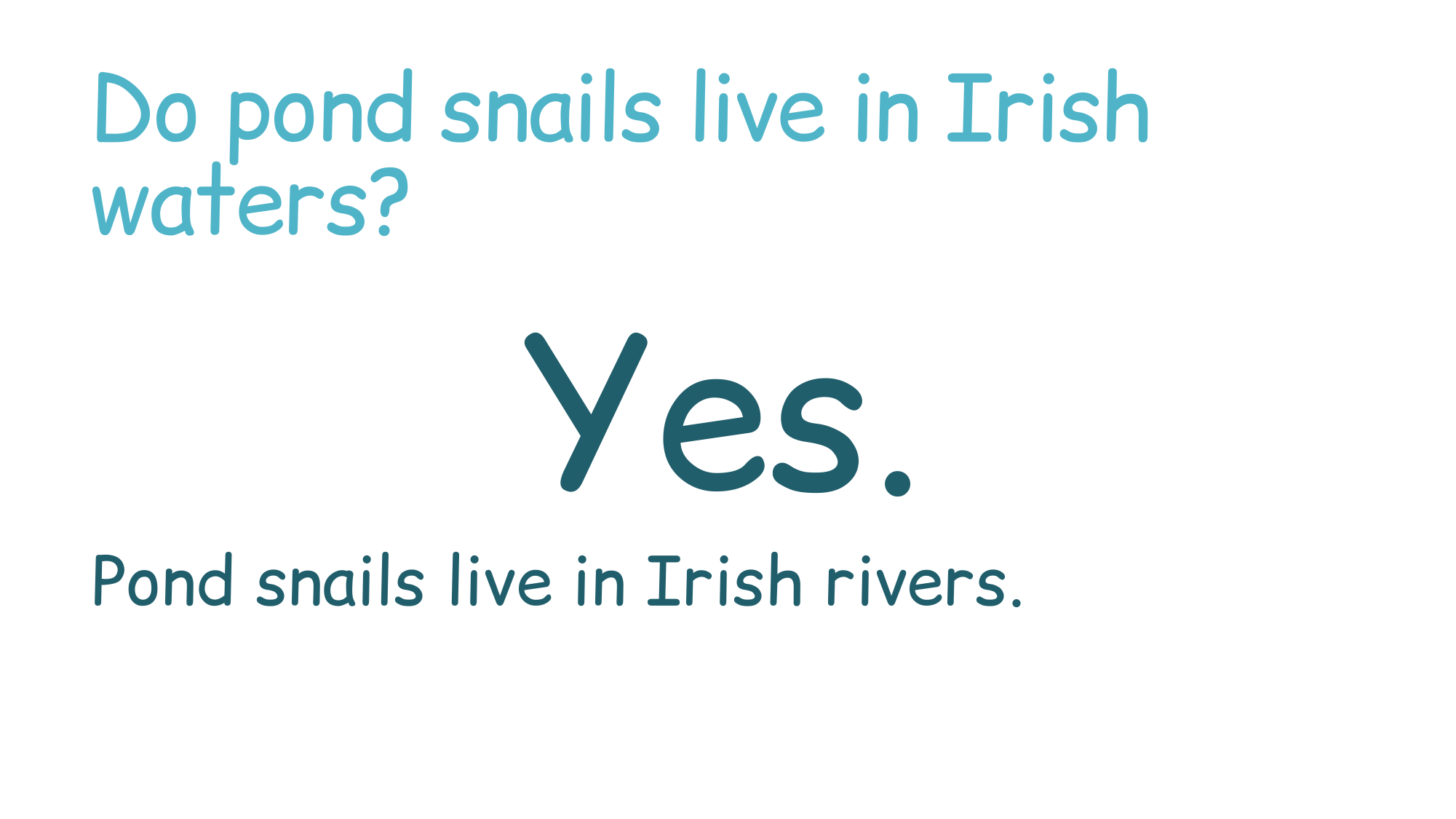

# Do pond snails live in Irish waters?
Yes.
Pond snails live in Irish rivers.